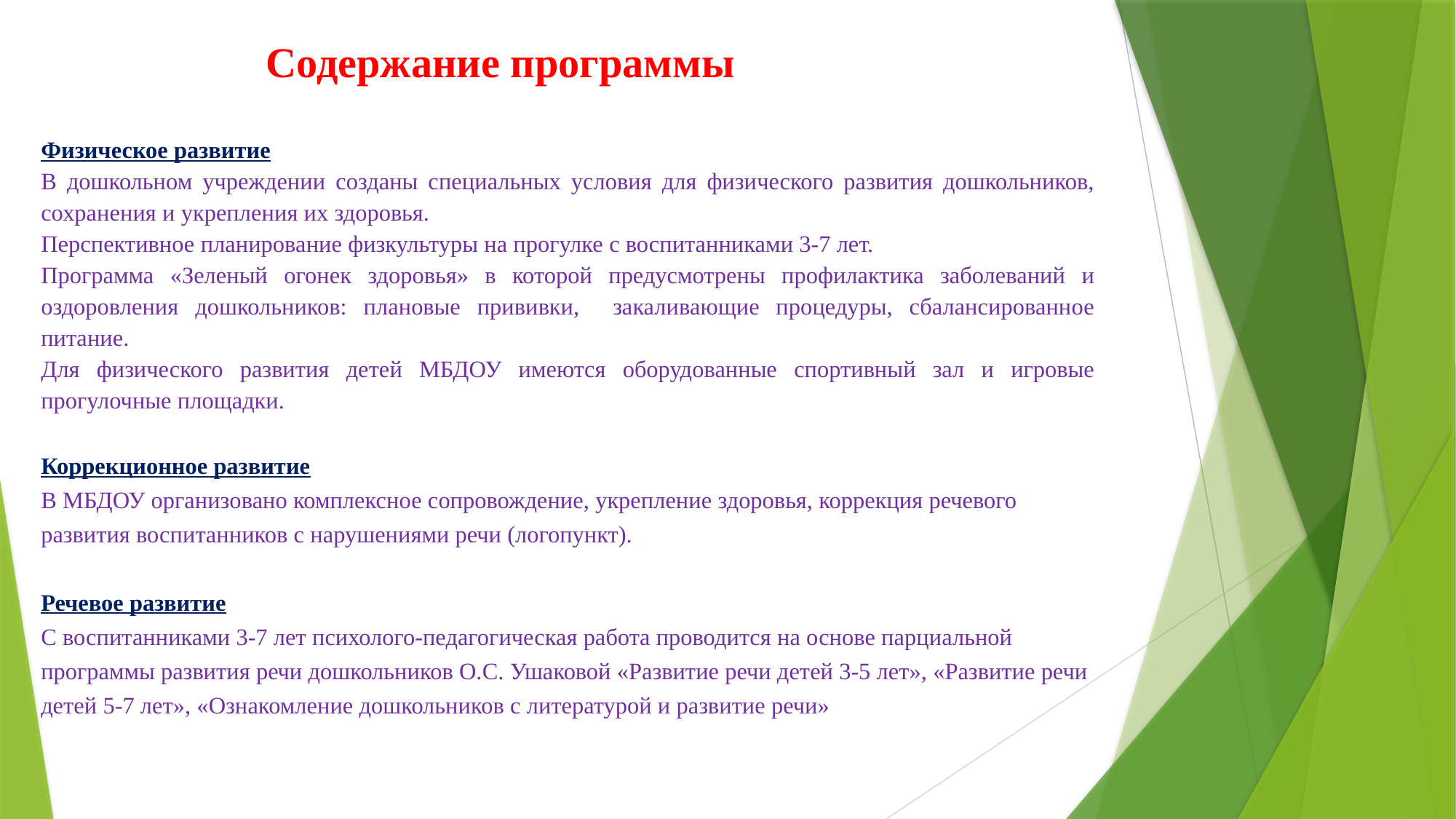

# Содержание программы

Физическое развитие
В дошкольном учреждении созданы специальных условия для физического развития дошкольников, сохранения и укрепления их здоровья.
Перспективное планирование физкультуры на прогулке с воспитанниками 3-7 лет.
Программа «Зеленый огонек здоровья» в которой предусмотрены профилактика заболеваний и оздоровления дошкольников: плановые прививки,  закаливающие процедуры, сбалансированное питание.
Для физического развития детей МБДОУ имеются оборудованные спортивный зал и игровые прогулочные площадки.

Коррекционное развитие
В МБДОУ организовано комплексное сопровождение, укрепление здоровья, коррекция речевого развития воспитанников с нарушениями речи (логопункт).

Речевое развитие
С воспитанниками 3-7 лет психолого-педагогическая работа проводится на основе парциальной программы развития речи дошкольников О.С. Ушаковой «Развитие речи детей 3-5 лет», «Развитие речи детей 5-7 лет», «Ознакомление дошкольников с литературой и развитие речи»